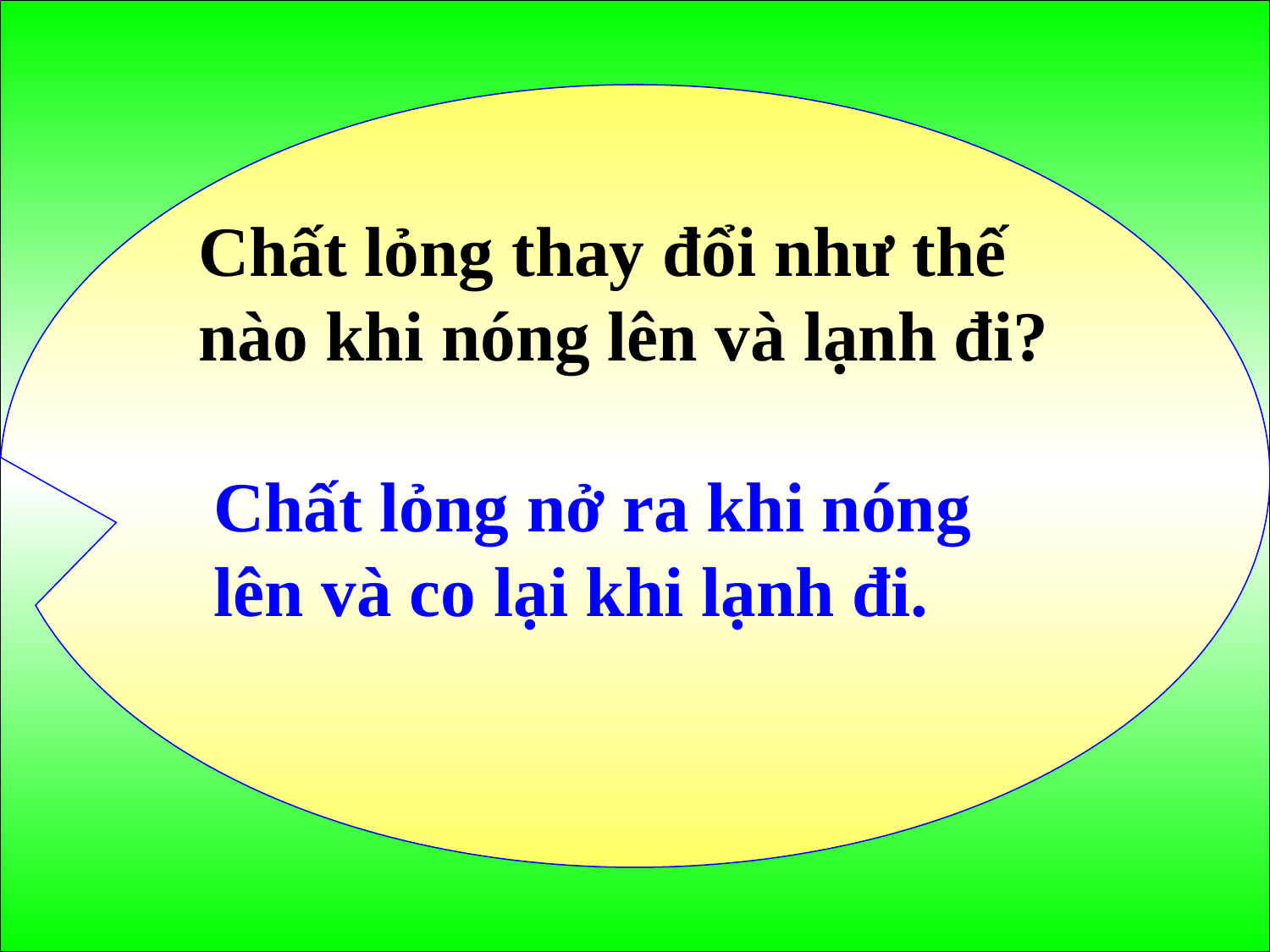

#
Chất lỏng thay đổi như thế nào khi nóng lên và lạnh đi?
Chất lỏng nở ra khi nóng lên và co lại khi lạnh đi.